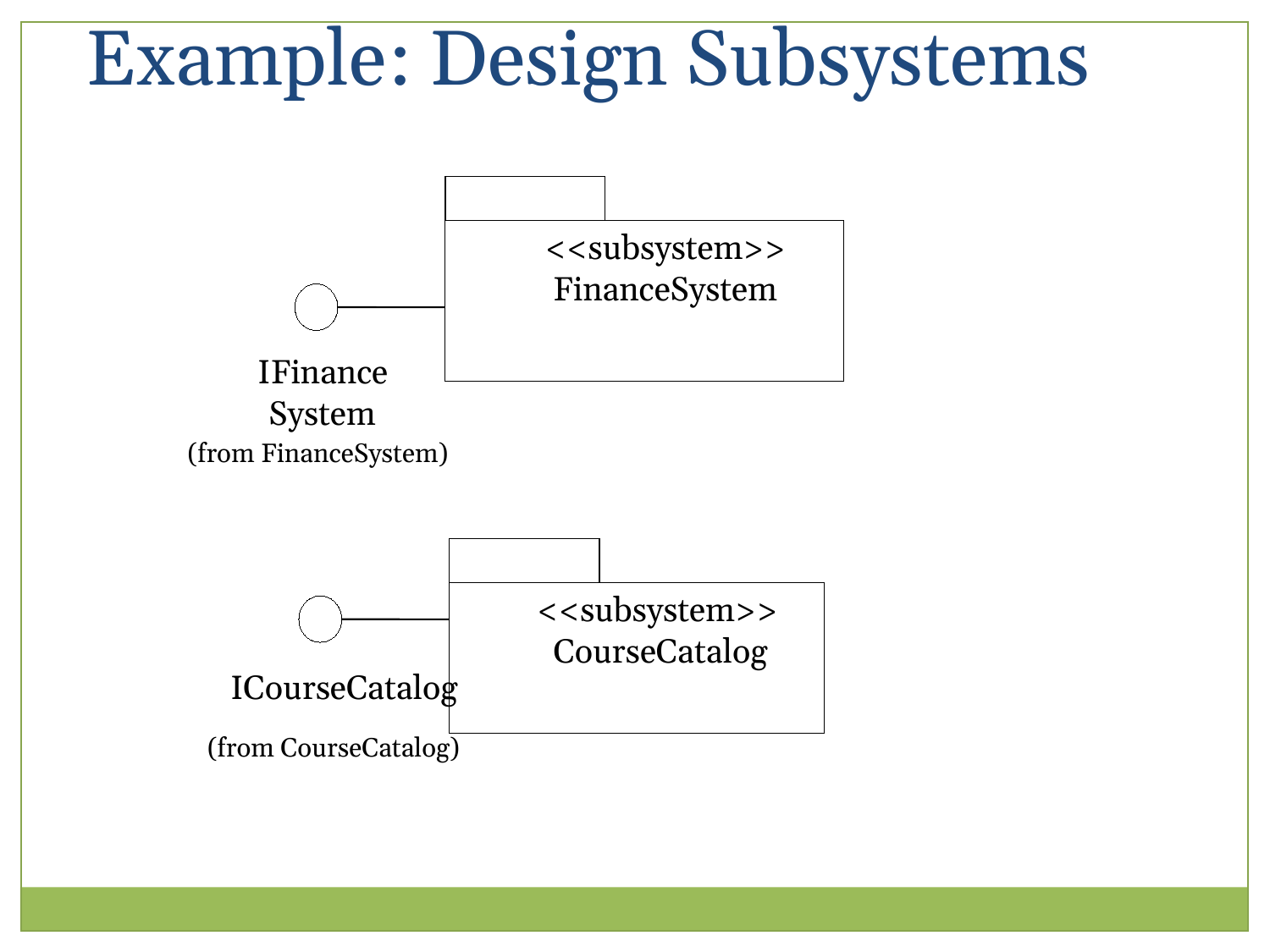

Example: Design Subsystems

<<subsystem>>
FinanceSystem

IFinance
System
(from FinanceSystem)

<<subsystem>>

CourseCatalog
ICourseCatalog
(from CourseCatalog)